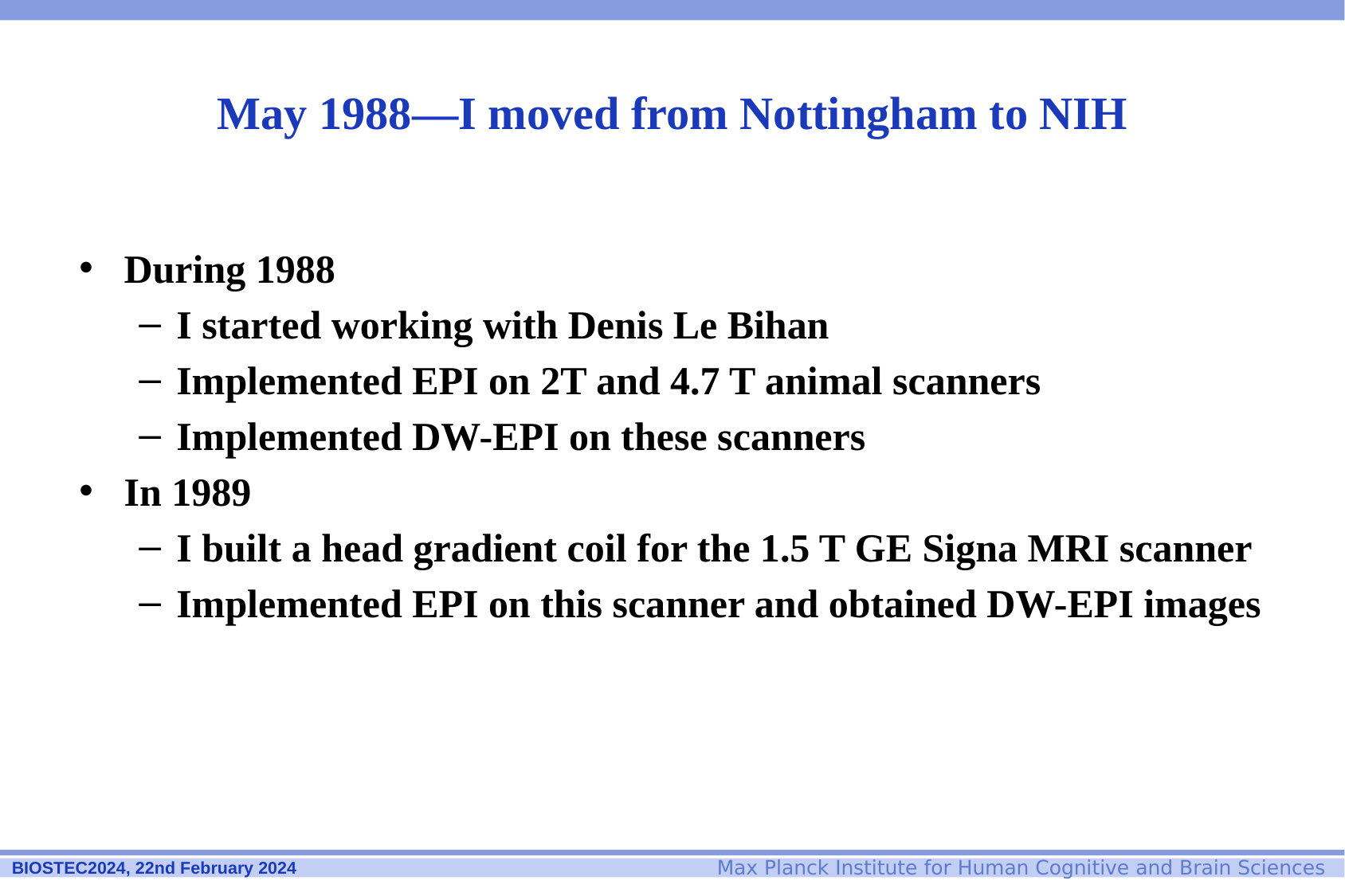

# May 1988—I moved from Nottingham to NIH
During 1988
I started working with Denis Le Bihan
Implemented EPI on 2T and 4.7 T animal scanners
Implemented DW-EPI on these scanners
In 1989
I built a head gradient coil for the 1.5 T GE Signa MRI scanner
Implemented EPI on this scanner and obtained DW-EPI images